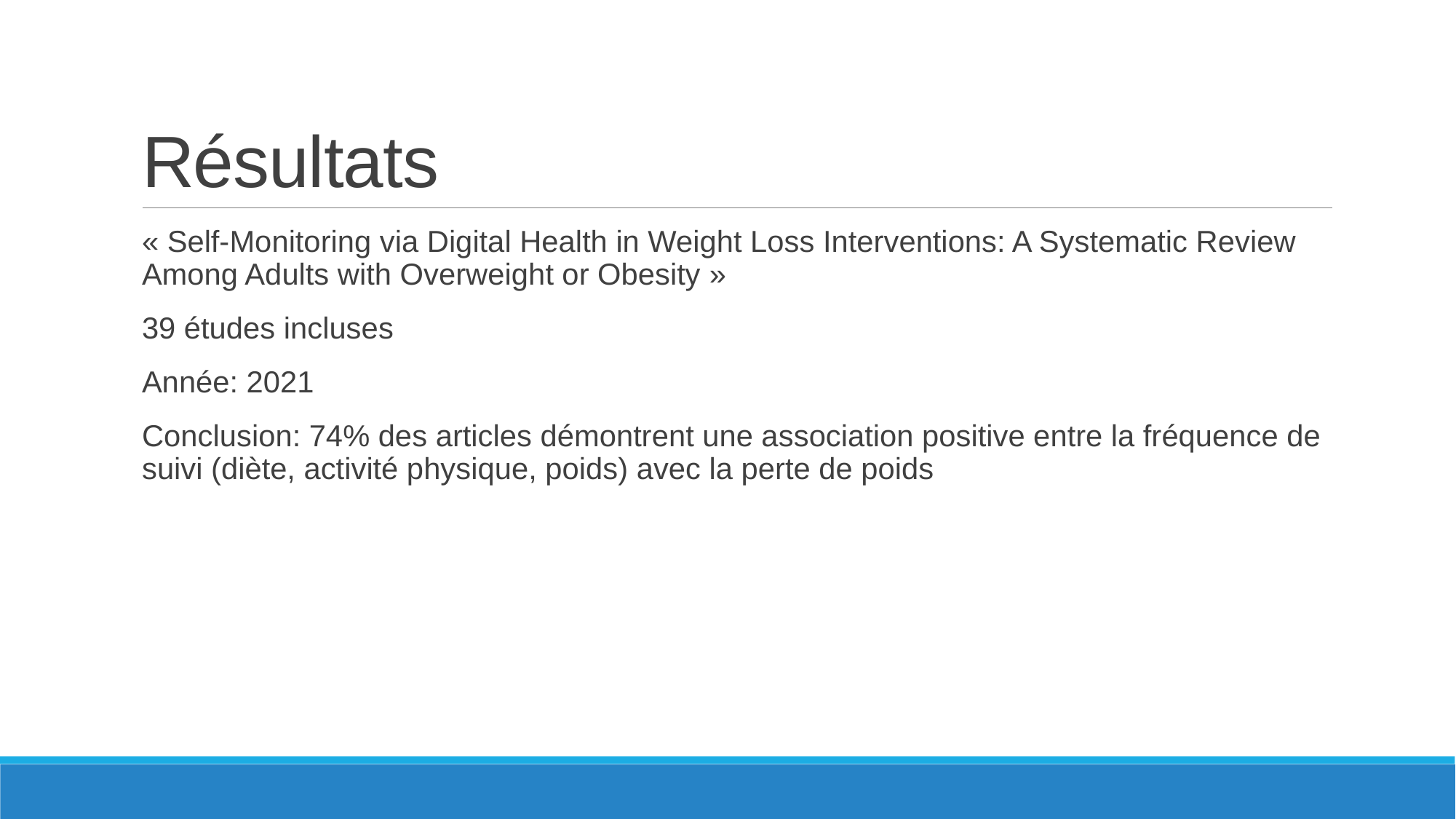

# Résultats
« Self‐Monitoring via Digital Health in Weight Loss Interventions: A Systematic Review Among Adults with Overweight or Obesity »
39 études incluses
Année: 2021
Conclusion: 74% des articles démontrent une association positive entre la fréquence de suivi (diète, activité physique, poids) avec la perte de poids